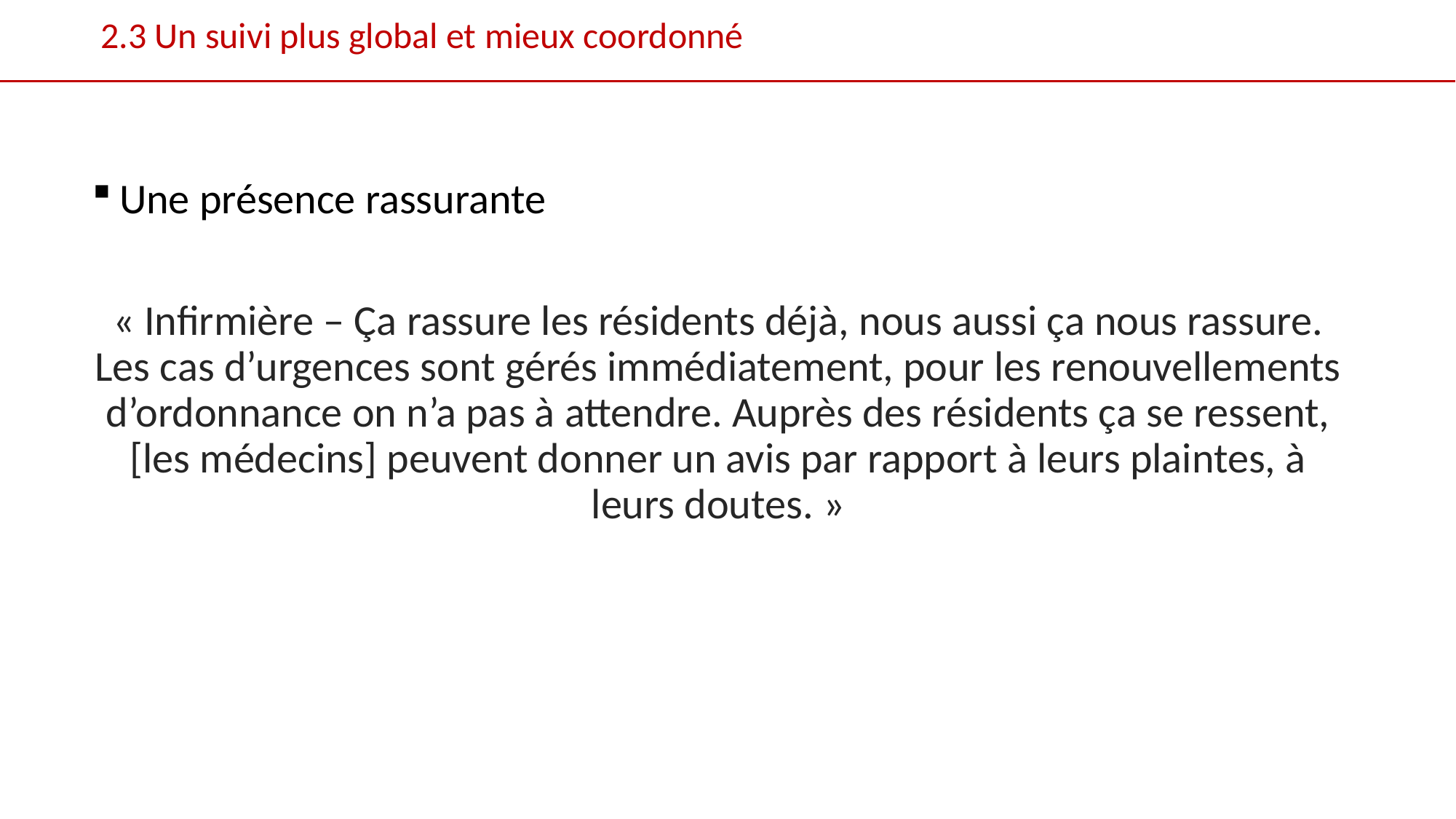

# 2.3 Un suivi plus global et mieux coordonné
Une présence rassurante

« Infirmière – Ça rassure les résidents déjà, nous aussi ça nous rassure. Les cas d’urgences sont gérés immédiatement, pour les renouvellements d’ordonnance on n’a pas à attendre. Auprès des résidents ça se ressent, [les médecins] peuvent donner un avis par rapport à leurs plaintes, à leurs doutes. »